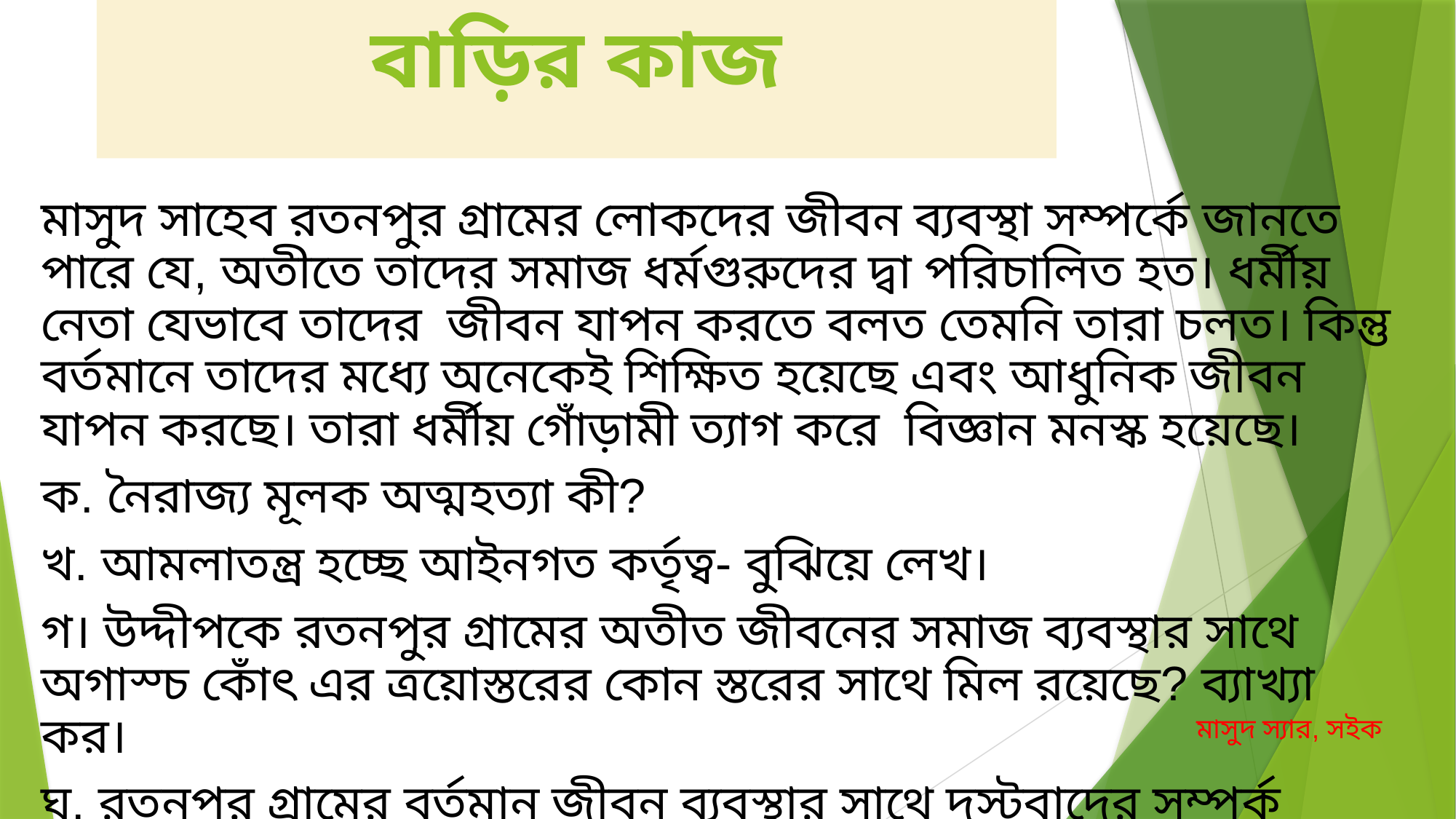

বাড়ির কাজ
# বাড়ির কাজ
মাসুদ সাহেব রতনপুর গ্রামের লোকদের জীবন ব্যবস্থা সম্পর্কে জানতে পারে যে, অতীতে তাদের সমাজ ধর্মগুরুদের দ্বা পরিচালিত হত। ধর্মীয় নেতা যেভাবে তাদের  জীবন যাপন করতে বলত তেমনি তারা চলত। কিন্তু বর্তমানে তাদের মধ্যে অনেকেই শিক্ষিত হয়েছে এবং আধুনিক জীবন যাপন করছে। তারা ধর্মীয় গোঁড়ামী ত্যাগ করে  বিজ্ঞান মনস্ক হয়েছে।
ক. নৈরাজ্য মূলক অত্মহত্যা কী?
খ. আমলাতন্ত্র হচ্ছে আইনগত কর্তৃত্ব- বুঝিয়ে লেখ।
গ। উদ্দীপকে রতনপুর গ্রামের অতীত জীবনের সমাজ ব্যবস্থার সাথে অগাস্চ কোঁৎ এর ত্রয়োস্তরের কোন স্তরের সাথে মিল রয়েছে? ব্যাখ্যা কর।
ঘ. রতনপুর গ্রামের বর্তমান জীবন ব্যবস্থার সাথে দৃস্টবাদের সম্পর্ক বিশ্লেষণ কর।

মাসুদ স্যার, সইক